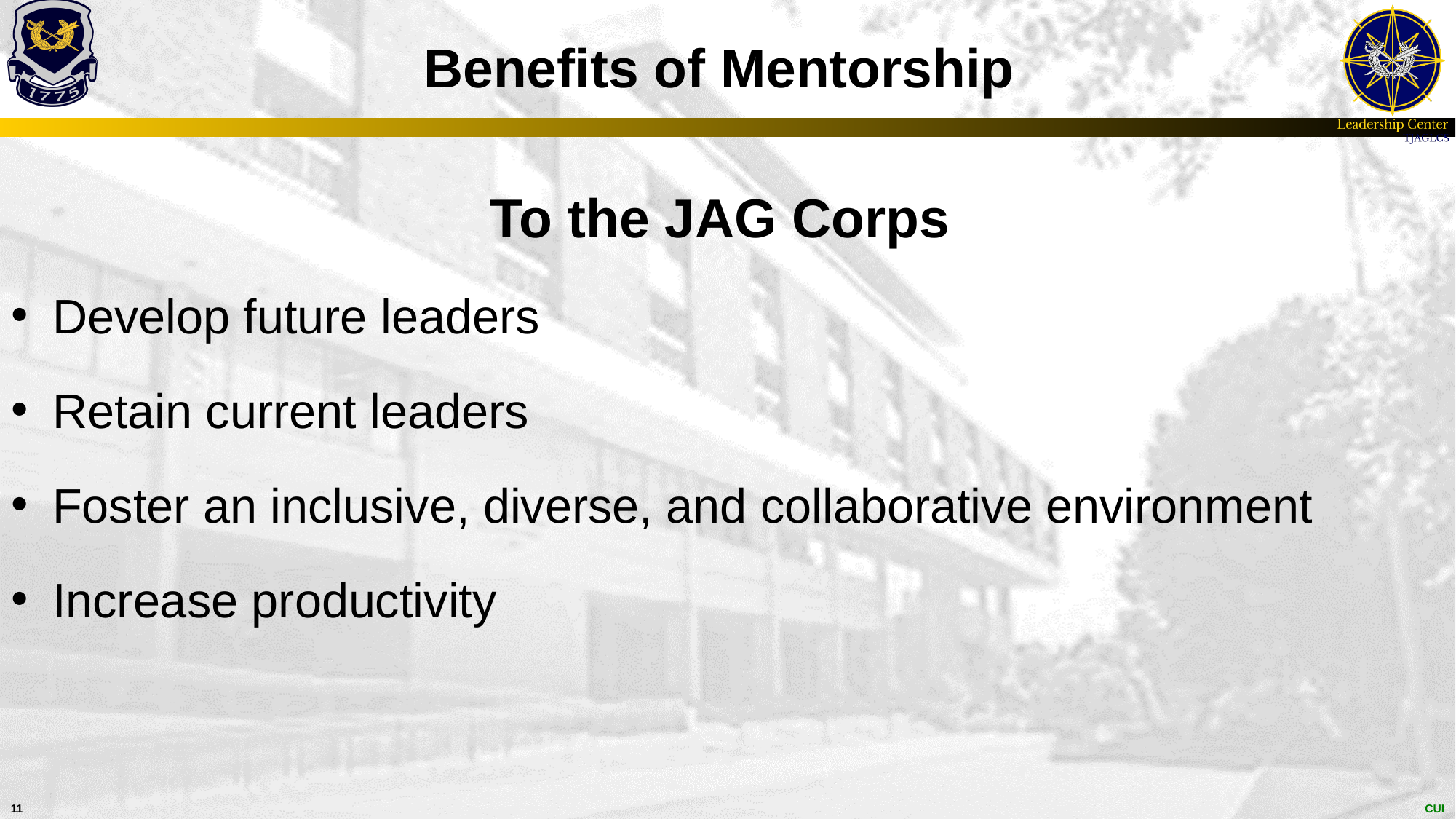

# Benefits of Mentorship
To the JAG Corps
Develop future leaders
Retain current leaders
Foster an inclusive, diverse, and collaborative environment
Increase productivity